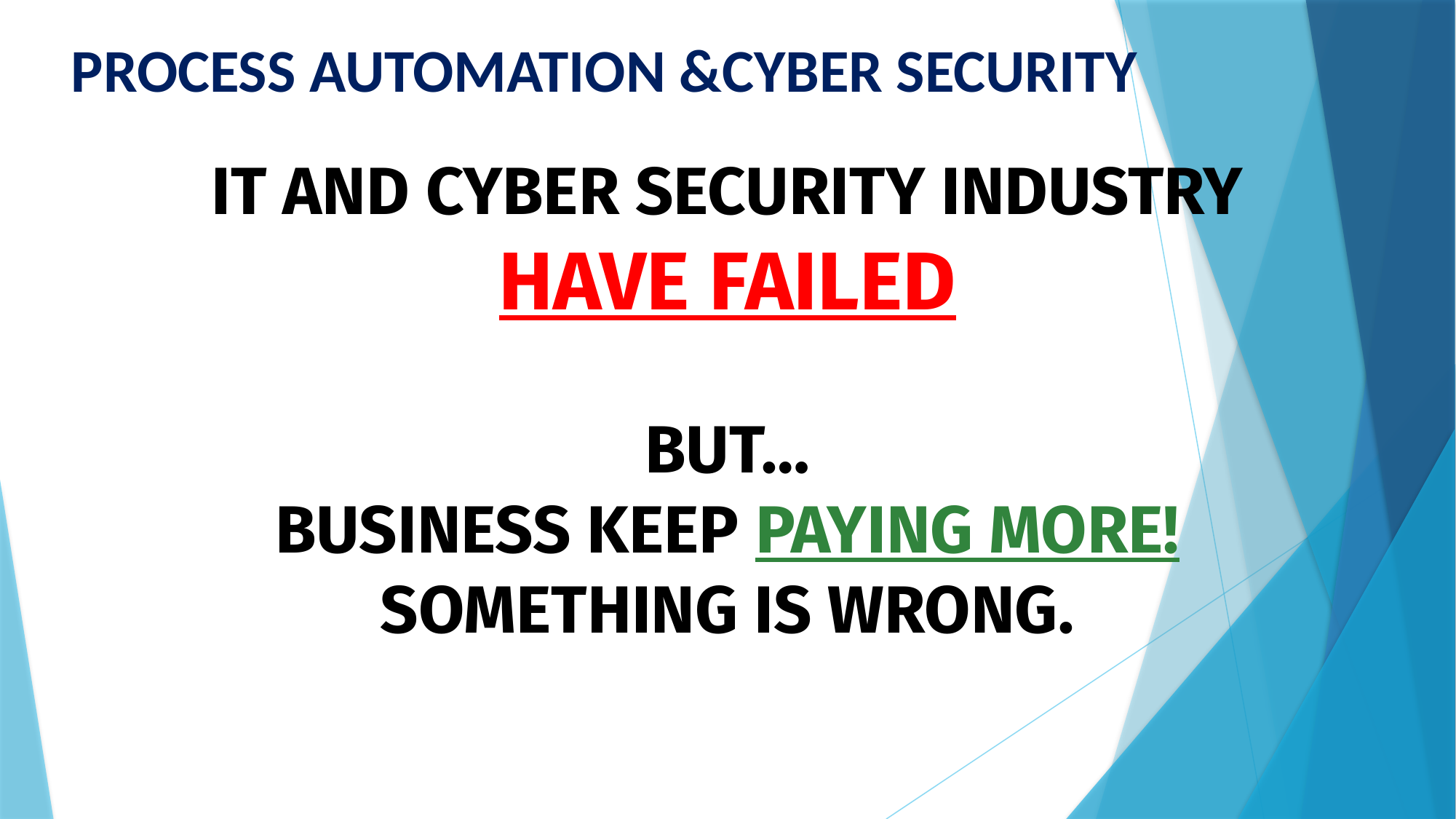

# PROCESS AUTOMATION &CYBER SECURITY
IT AND CYBER SECURITY INDUSTRY HAVE FAILED

BUT…
BUSINESS KEEP PAYING MORE!
SOMETHING IS WRONG.